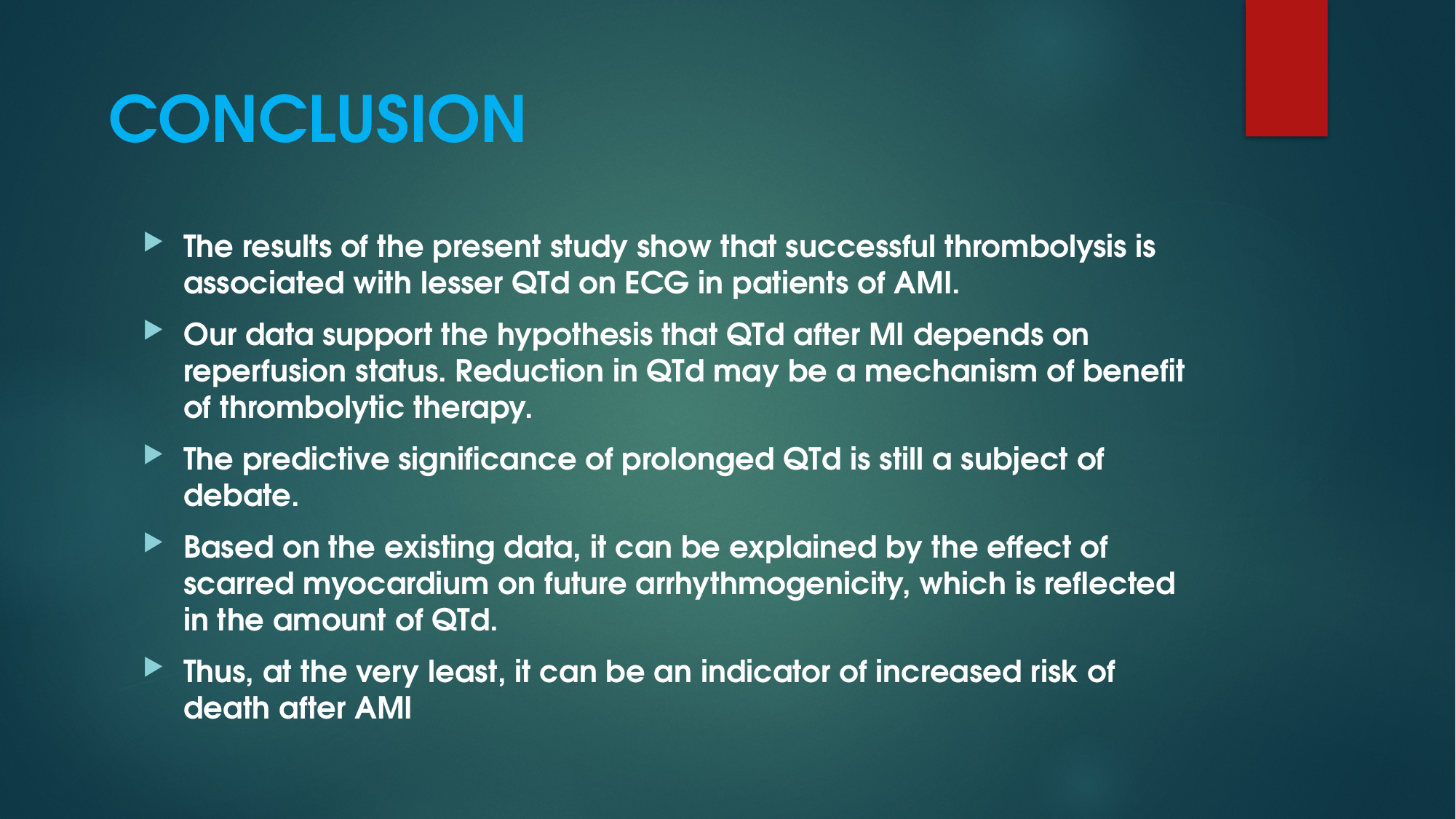

# CONCLUSION
The results of the present study show that successful thrombolysis is associated with lesser QTd on ECG in patients of AMI.
Our data support the hypothesis that QTd after MI depends on reperfusion status. Reduction in QTd may be a mechanism of benefit of thrombolytic therapy.
The predictive significance of prolonged QTd is still a subject of debate.
Based on the existing data, it can be explained by the effect of scarred myocardium on future arrhythmogenicity, which is reflected in the amount of QTd.
Thus, at the very least, it can be an indicator of increased risk of death after AMI